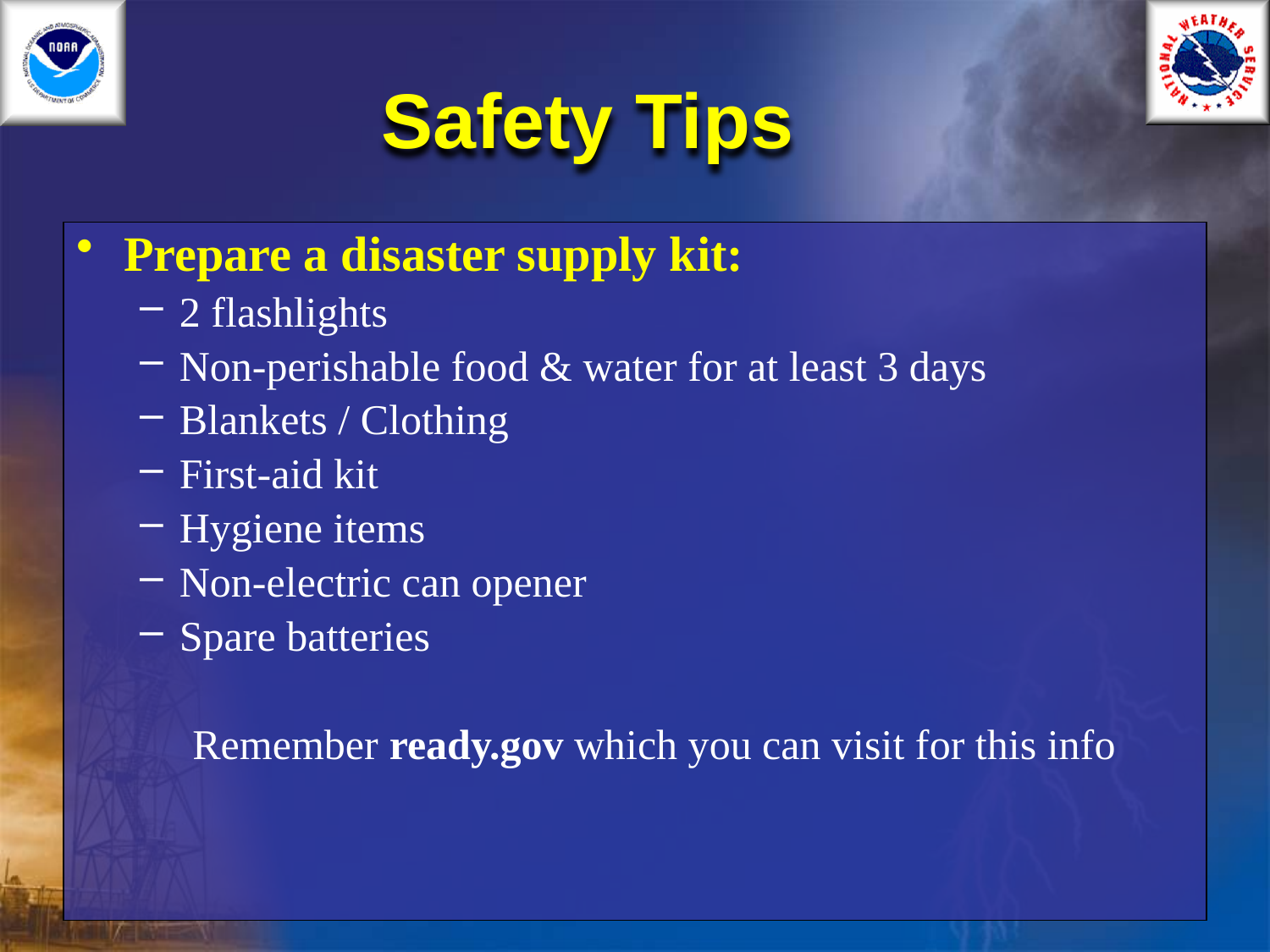

# Safety Tips
Prepare a disaster supply kit:
2 flashlights
Non-perishable food & water for at least 3 days
Blankets / Clothing
First-aid kit
Hygiene items
Non-electric can opener
Spare batteries

     Remember ready.gov which you can visit for this info